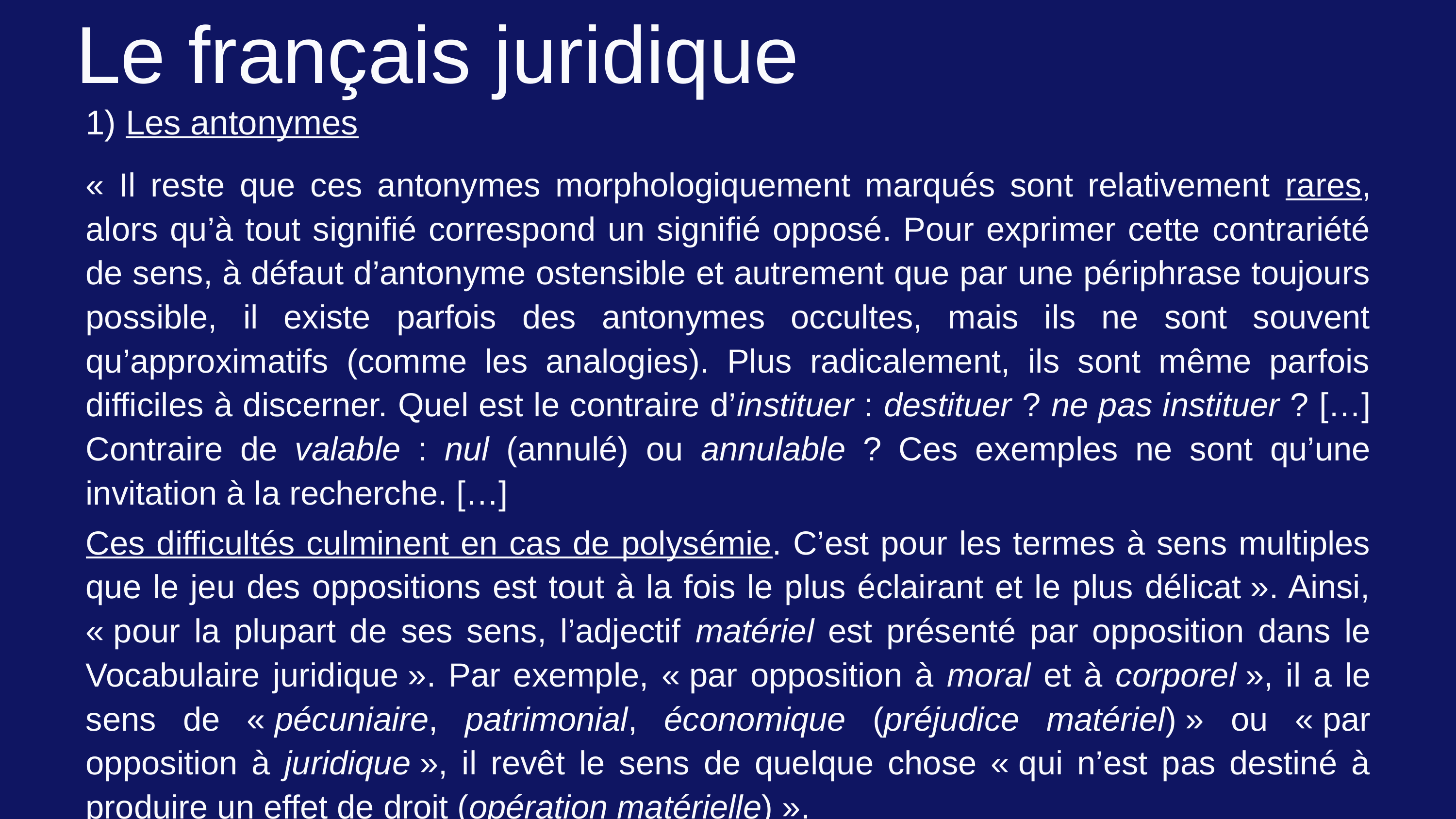

Le français juridique
1) Les antonymes
« Il reste que ces antonymes morphologiquement marqués sont relativement rares, alors qu’à tout signifié correspond un signifié opposé. Pour exprimer cette contrariété de sens, à défaut d’antonyme ostensible et autrement que par une périphrase toujours possible, il existe parfois des antonymes occultes, mais ils ne sont souvent qu’approximatifs (comme les analogies). Plus radicalement, ils sont même parfois difficiles à discerner. Quel est le contraire d’instituer : destituer ? ne pas instituer ? […] Contraire de valable : nul (annulé) ou annulable ? Ces exemples ne sont qu’une invitation à la recherche. […]
Ces difficultés culminent en cas de polysémie. C’est pour les termes à sens multiples que le jeu des oppositions est tout à la fois le plus éclairant et le plus délicat ». Ainsi, « pour la plupart de ses sens, l’adjectif matériel est présenté par opposition dans le Vocabulaire juridique ». Par exemple, « par opposition à moral et à corporel », il a le sens de « pécuniaire, patrimonial, économique (préjudice matériel) » ou « par opposition à juridique », il revêt le sens de quelque chose « qui n’est pas destiné à produire un effet de droit (opération matérielle) ».
Cornu, Linguistique juridique, pp. 178-179.